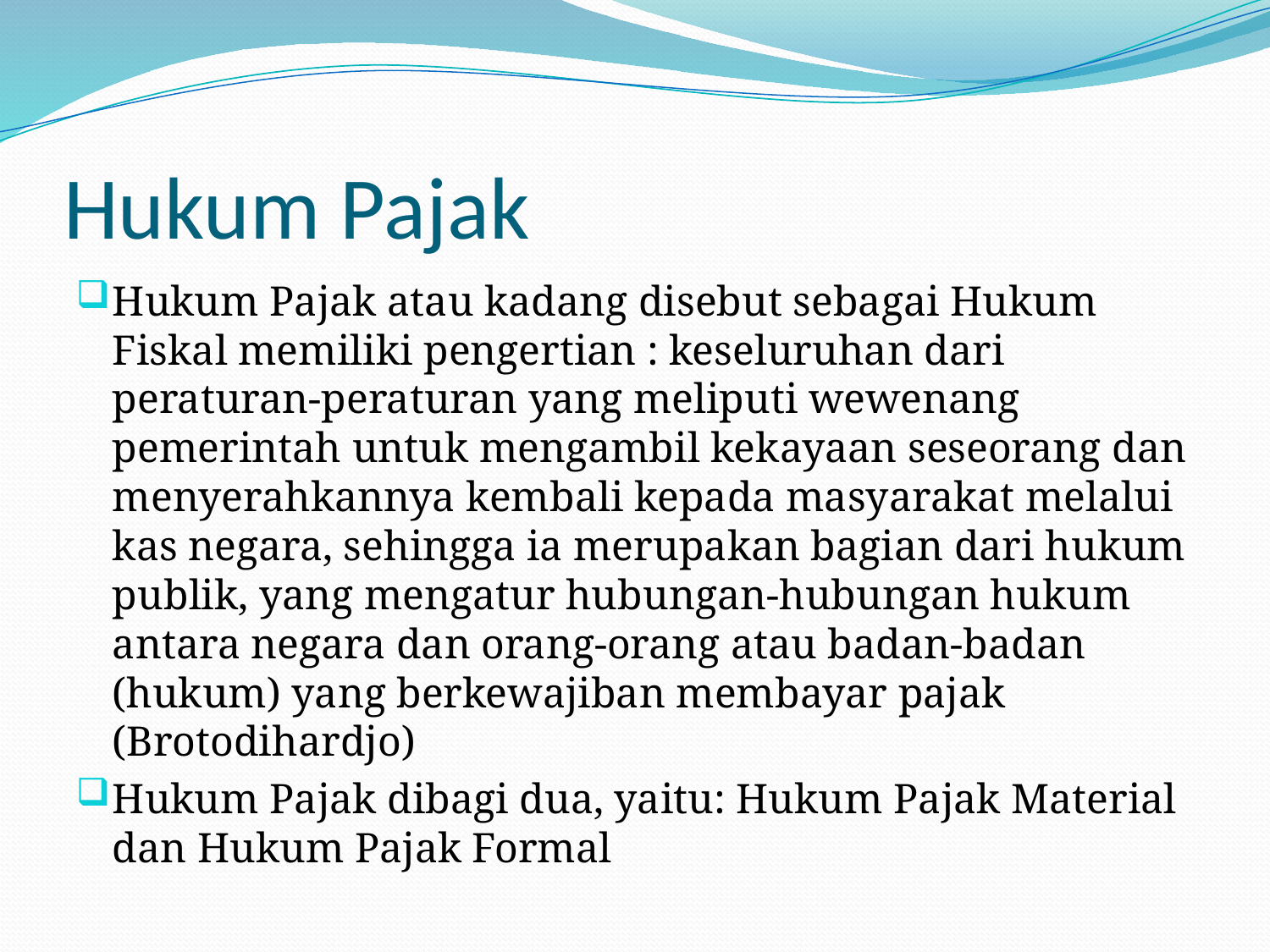

# Hukum Pajak
Hukum Pajak atau kadang disebut sebagai Hukum Fiskal memiliki pengertian : keseluruhan dari peraturan-peraturan yang meliputi wewenang pemerintah untuk mengambil kekayaan seseorang dan menyerahkannya kembali kepada masyarakat melalui kas negara, sehingga ia merupakan bagian dari hukum publik, yang mengatur hubungan-hubungan hukum antara negara dan orang-orang atau badan-badan (hukum) yang berkewajiban membayar pajak (Brotodihardjo)
Hukum Pajak dibagi dua, yaitu: Hukum Pajak Material dan Hukum Pajak Formal